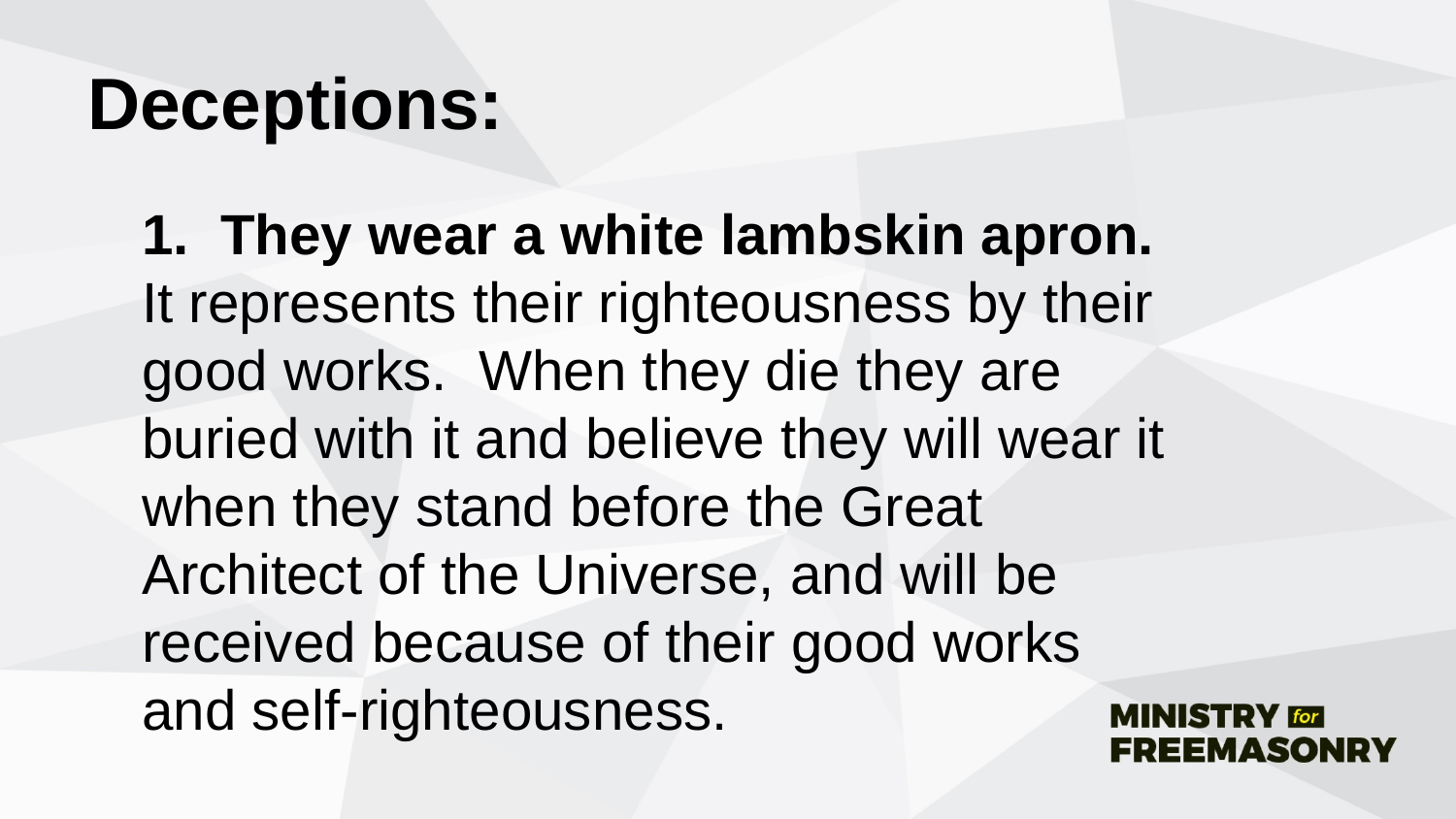

# Deceptions:
	1.  They wear a white lambskin apron.  It represents their righteousness by their good works.  When they die they are buried with it and believe they will wear it when they stand before the Great Architect of the Universe, and will be received because of their good works and self-righteousness.